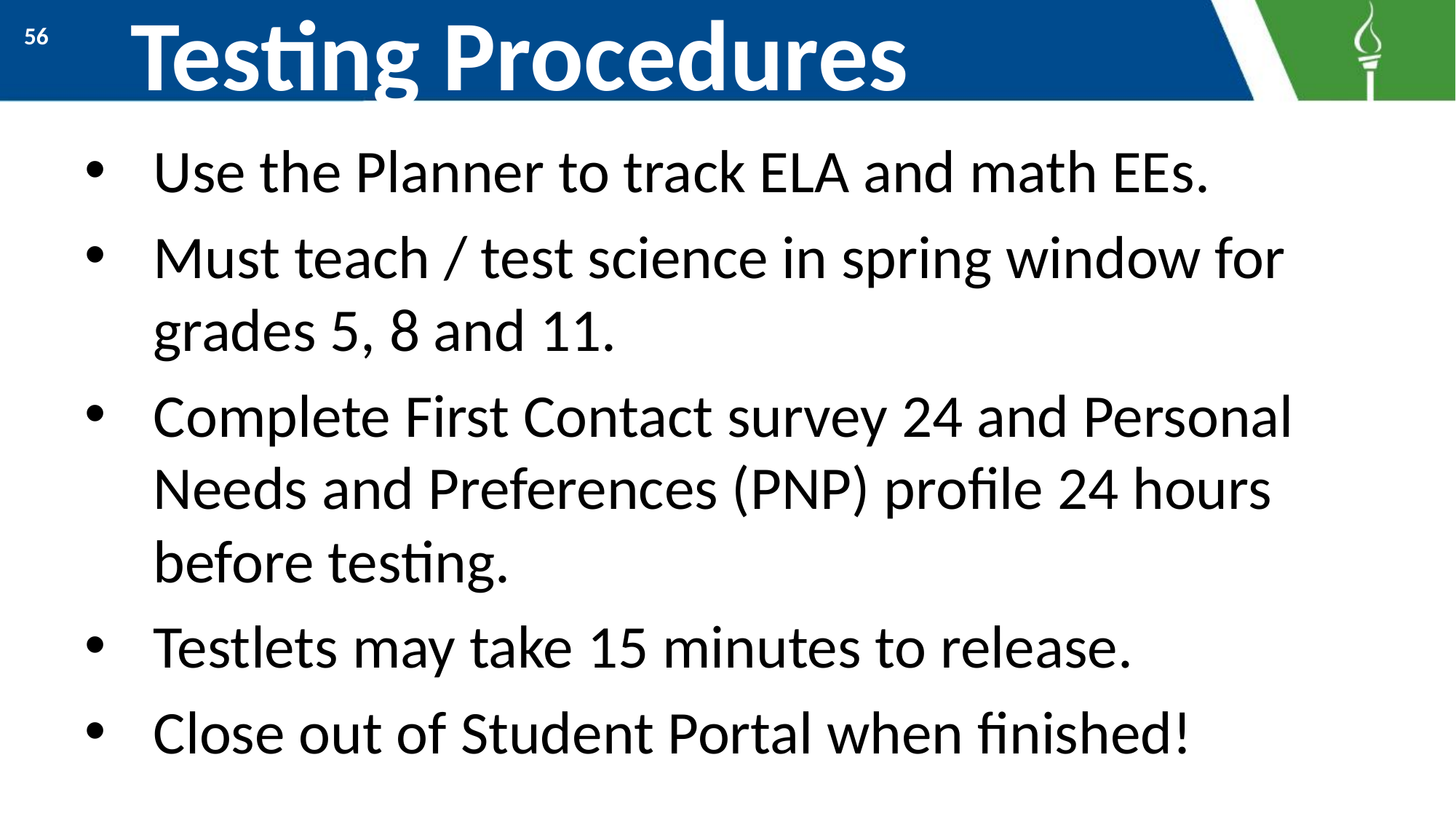

# Testing Procedures
56
Use the Planner to track ELA and math EEs.
Must teach / test science in spring window for grades 5, 8 and 11.
Complete First Contact survey 24 and Personal Needs and Preferences (PNP) profile 24 hours before testing.
Testlets may take 15 minutes to release.
Close out of Student Portal when finished!